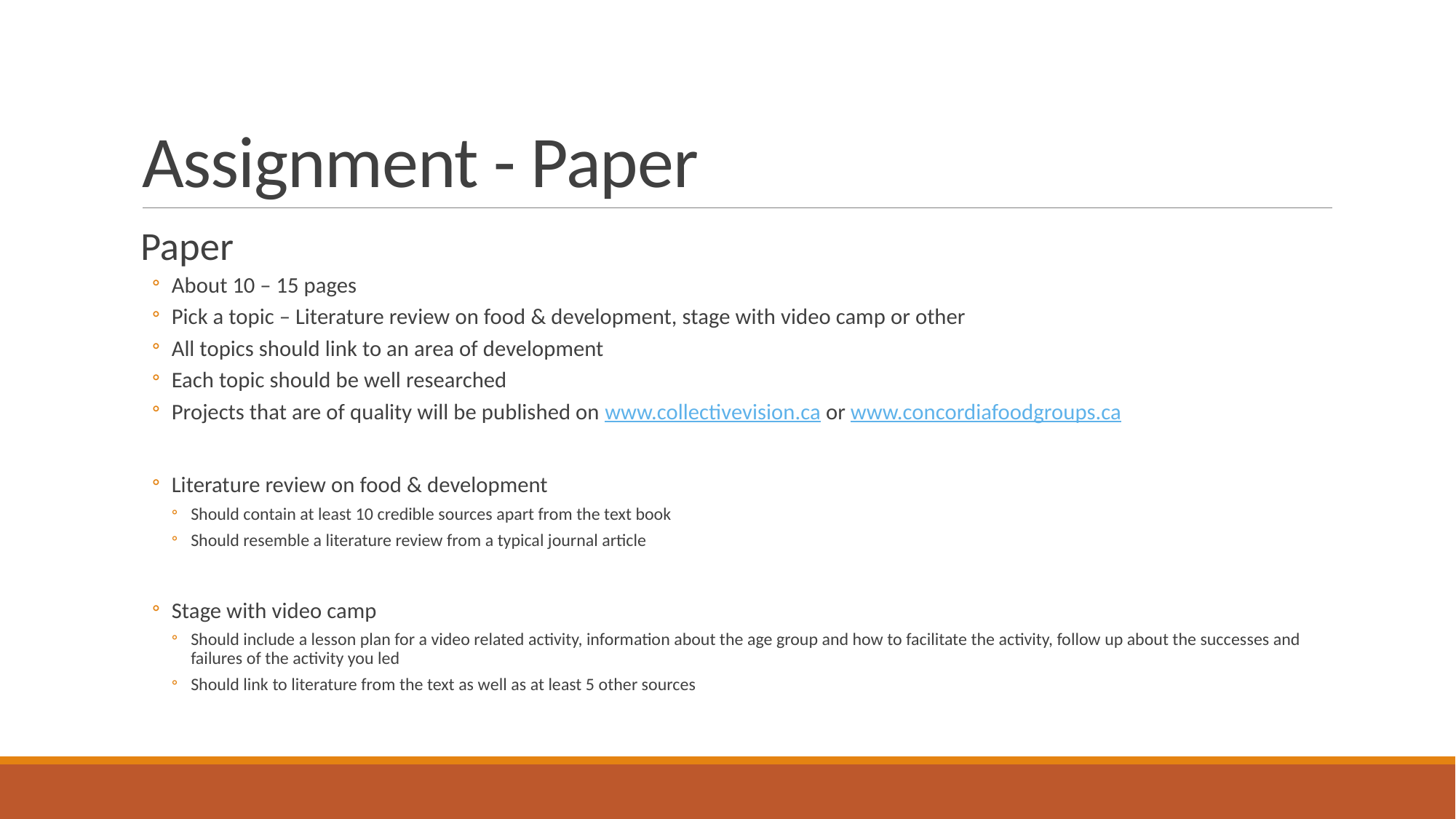

# Assignment - Paper
Paper
About 10 – 15 pages
Pick a topic – Literature review on food & development, stage with video camp or other
All topics should link to an area of development
Each topic should be well researched
Projects that are of quality will be published on www.collectivevision.ca or www.concordiafoodgroups.ca

Literature review on food & development
Should contain at least 10 credible sources apart from the text book
Should resemble a literature review from a typical journal article

Stage with video camp
Should include a lesson plan for a video related activity, information about the age group and how to facilitate the activity, follow up about the successes and failures of the activity you led
Should link to literature from the text as well as at least 5 other sources